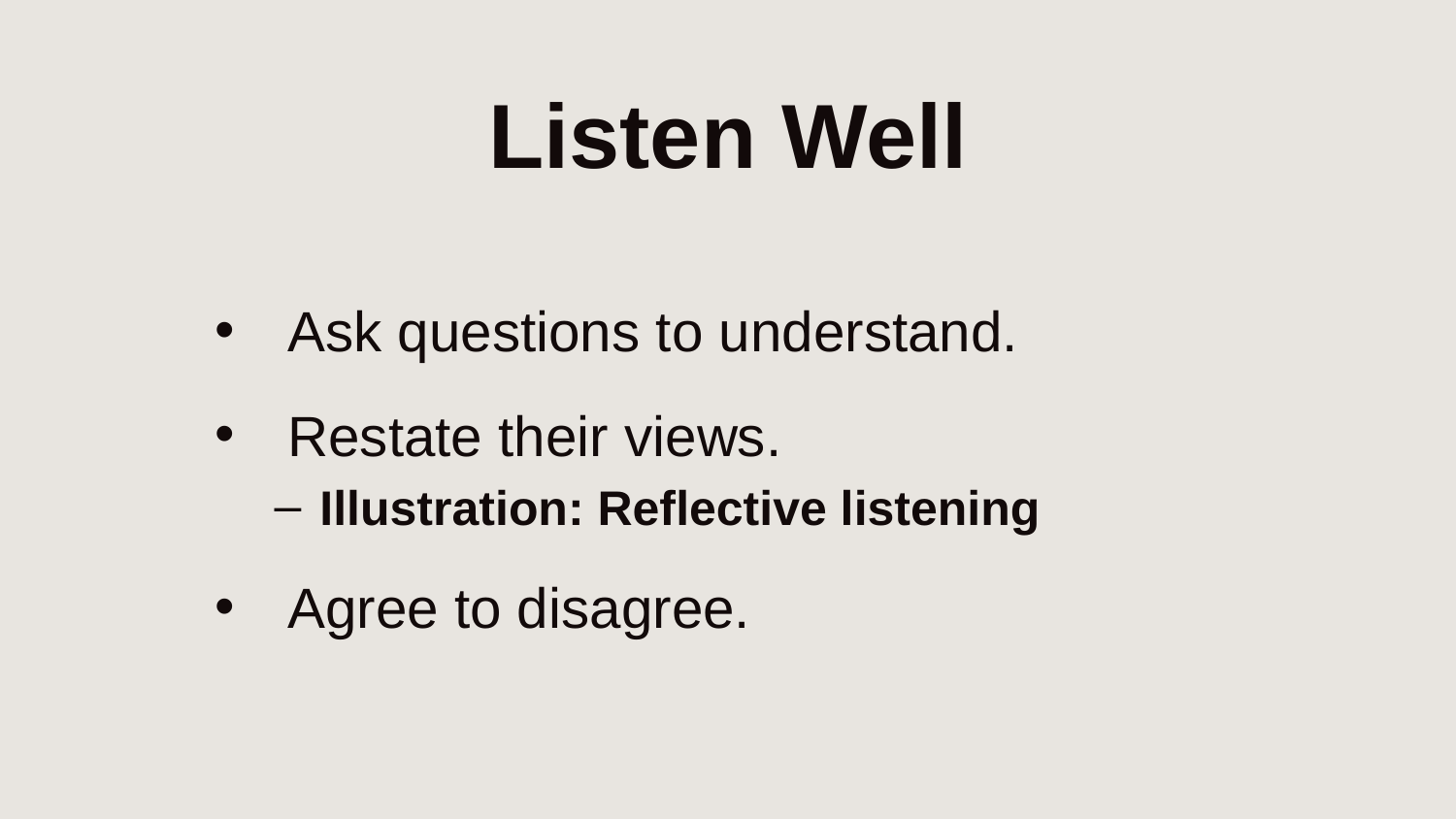

# Listen Well
Ask questions to understand.
Restate their views.
Illustration: Reflective listening
Agree to disagree.